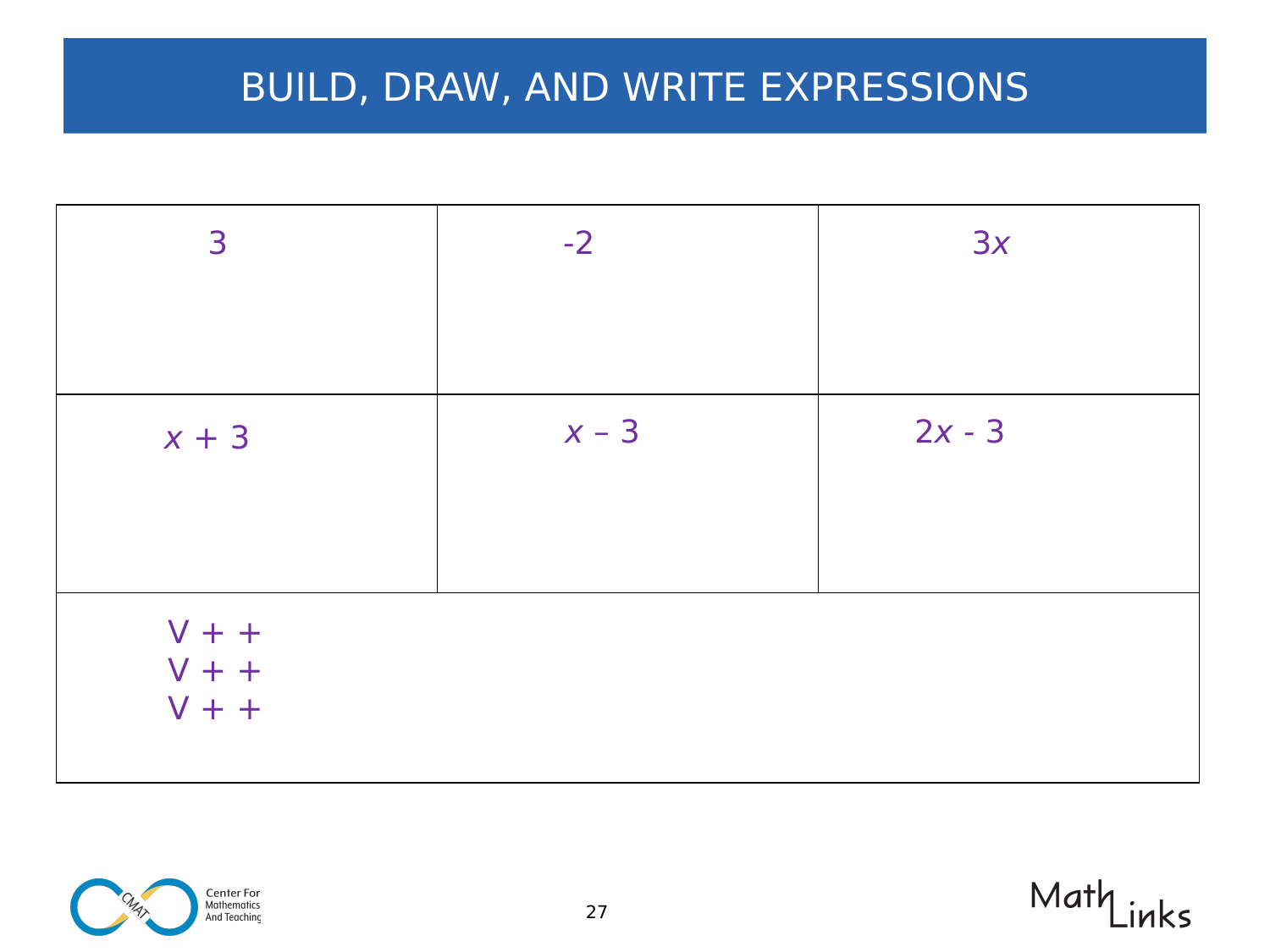

# BUILD, DRAW, AND WRITE EXPRESSIONS
|  |  |  |
| --- | --- | --- |
|  |  |  |
|  |  |  |
	3
          -2
	3x
          x – 3
       2x - 3
x + 3
 	V + +
	V + +
	V + +